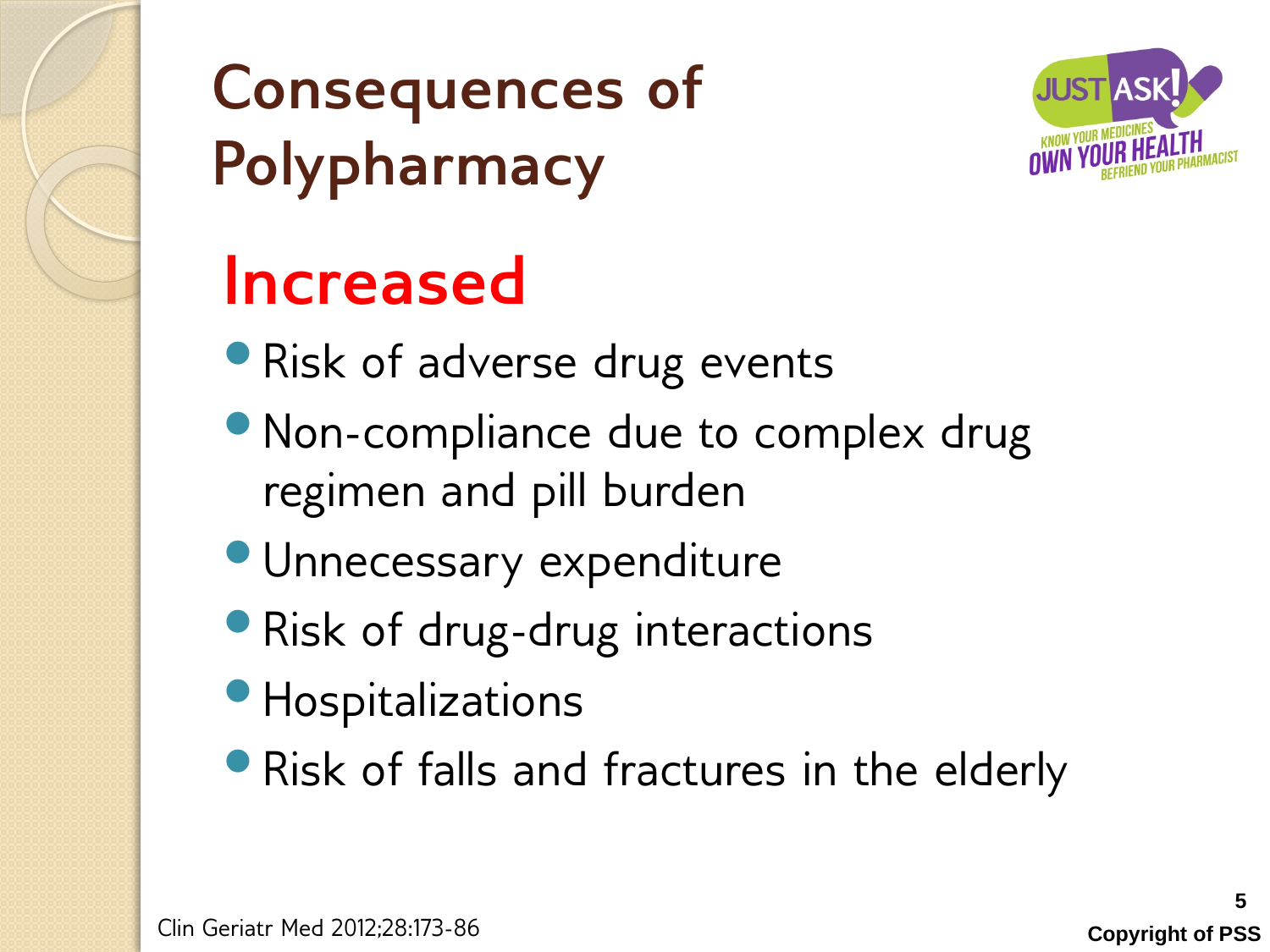

# Consequences of Polypharmacy
Increased
Risk of adverse drug events
Non-compliance due to complex drug regimen and pill burden
Unnecessary expenditure
Risk of drug-drug interactions
Hospitalizations
Risk of falls and fractures in the elderly

5
Copyright of PSS
Clin Geriatr Med 2012;28:173-86